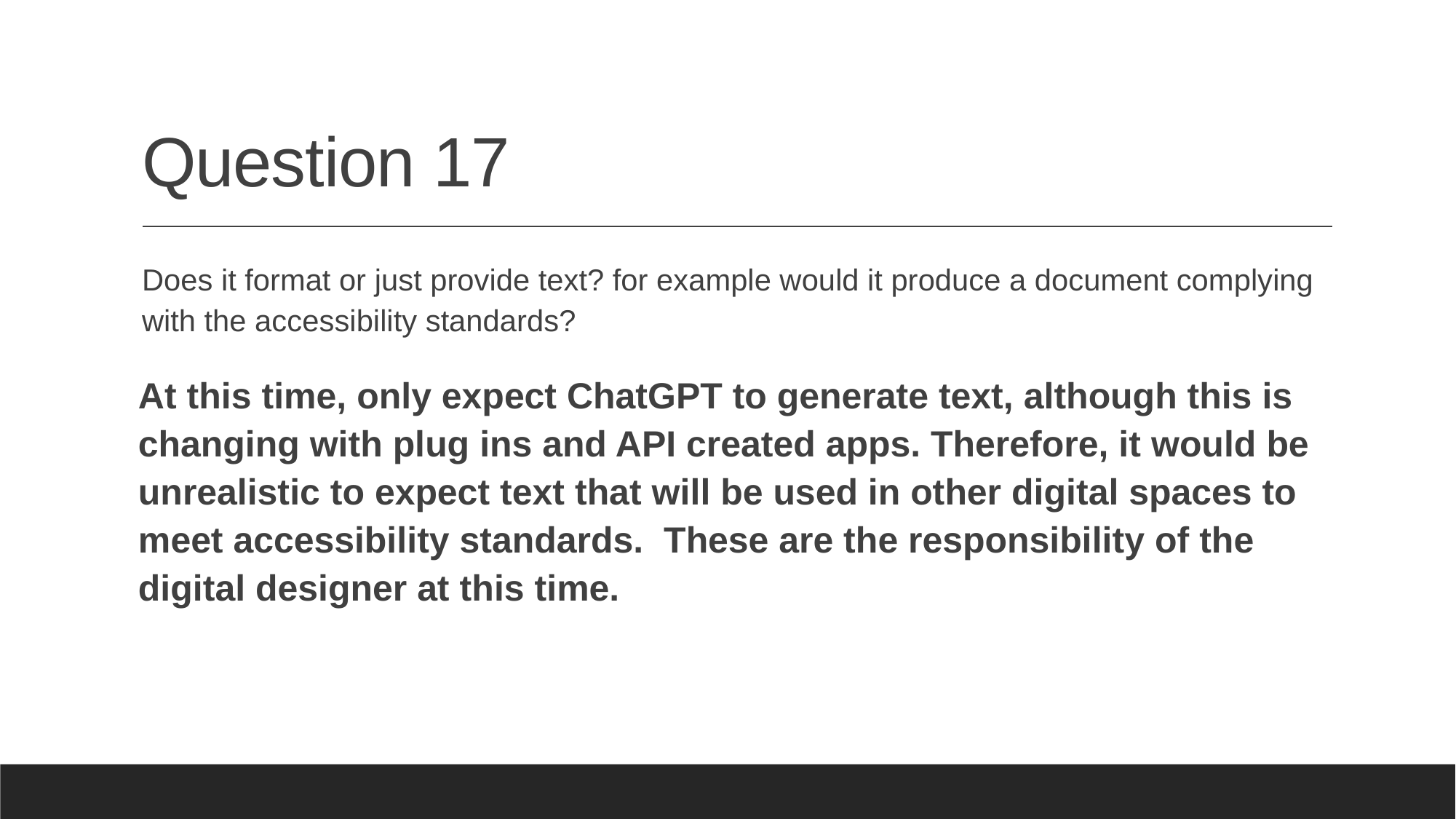

# Question 17
Does it format or just provide text? for example would it produce a document complying with the accessibility standards?
At this time, only expect ChatGPT to generate text, although this is changing with plug ins and API created apps. Therefore, it would be unrealistic to expect text that will be used in other digital spaces to meet accessibility standards.  These are the responsibility of the digital designer at this time.